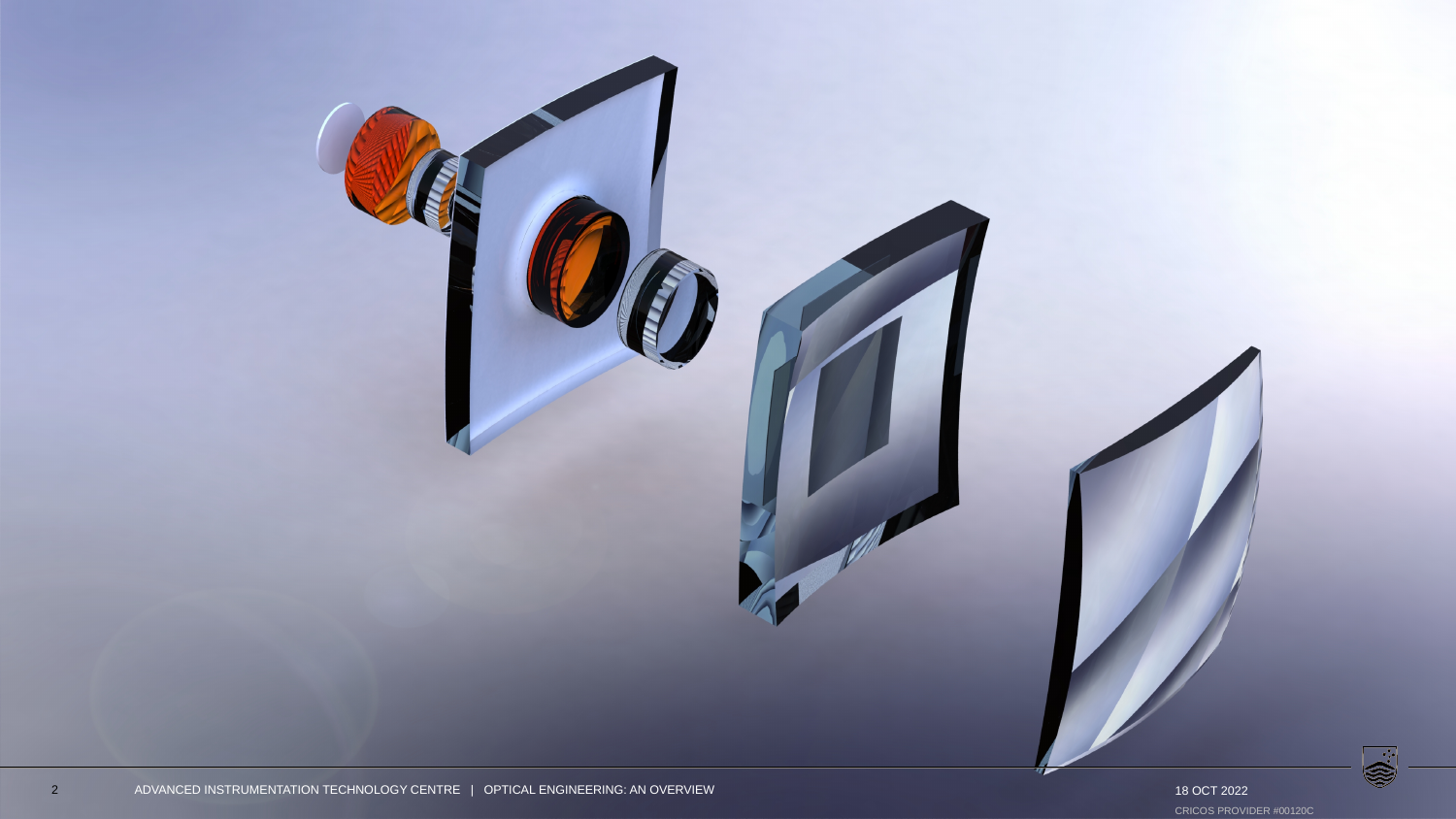

2
Advanced Instrumentation Technology Centre   |   Optical Engineering: an overview
18 Oct 2022